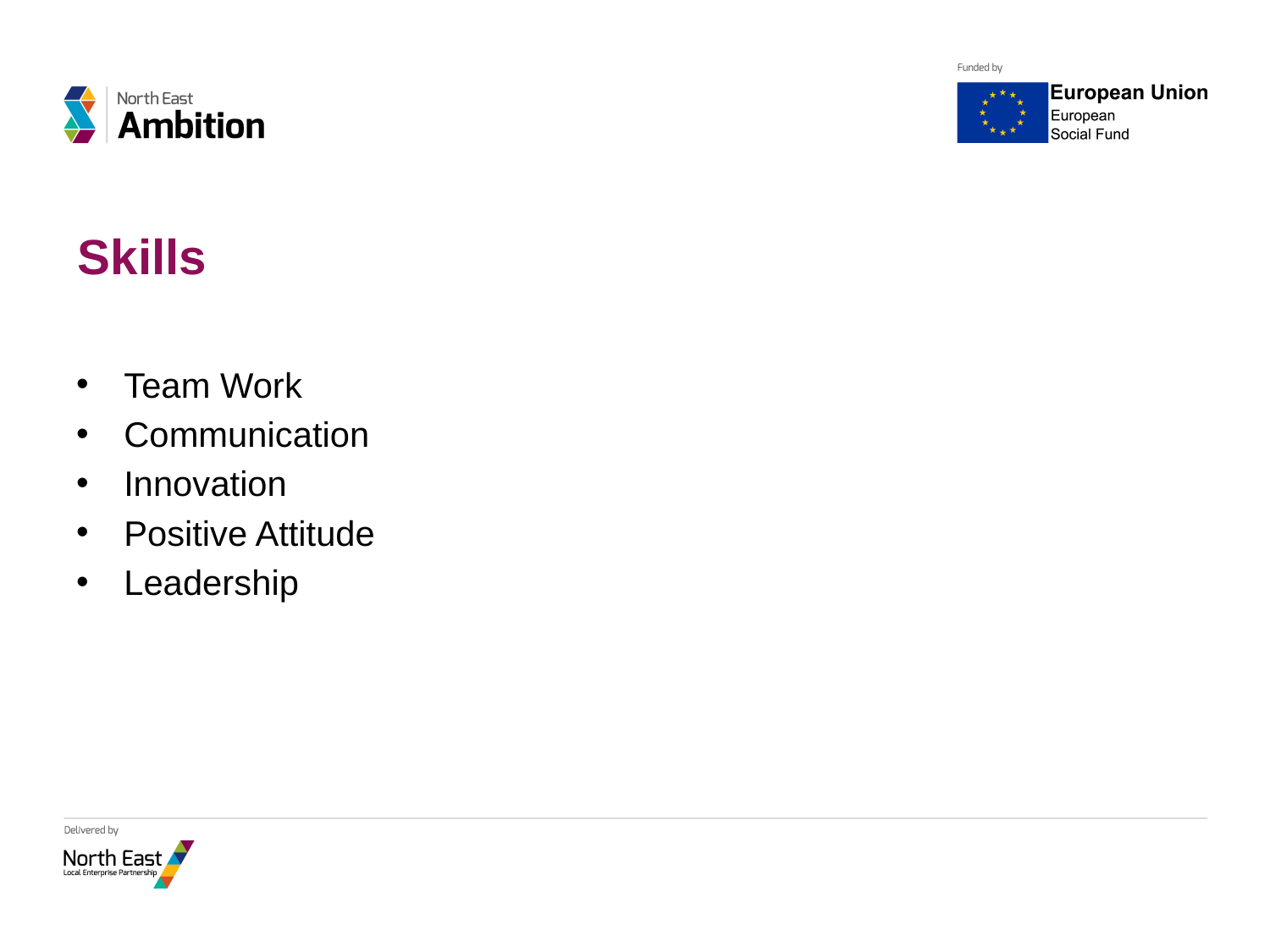

# Skills
Team Work
Communication
Innovation
Positive Attitude
Leadership